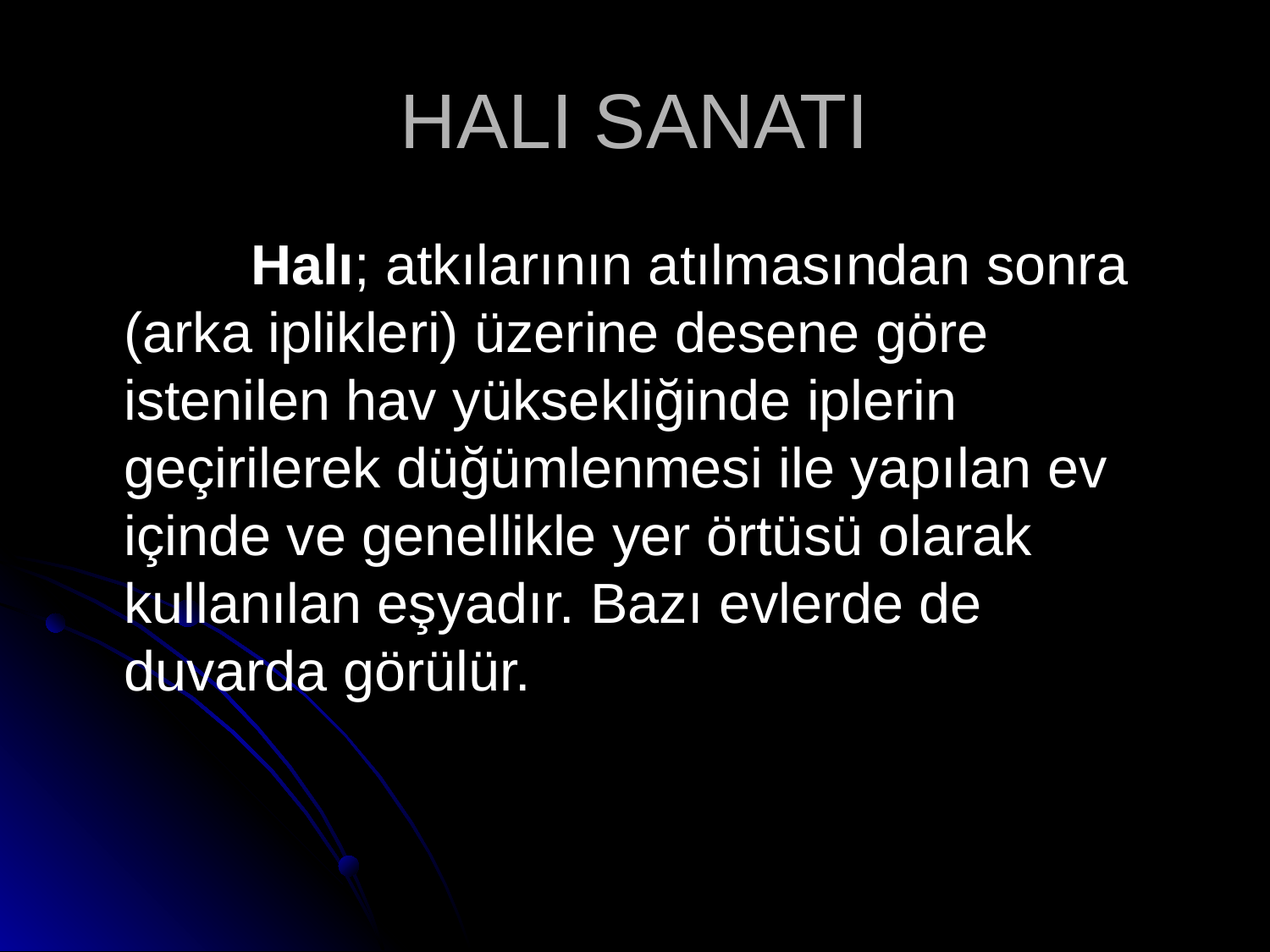

# HALI SANATI
		Halı; atkılarının atılmasından sonra (arka iplikleri) üzerine desene göre istenilen hav yüksekliğinde iplerin geçirilerek düğümlenmesi ile yapılan ev içinde ve genellikle yer örtüsü olarak kullanılan eşyadır. Bazı evlerde de duvarda görülür.